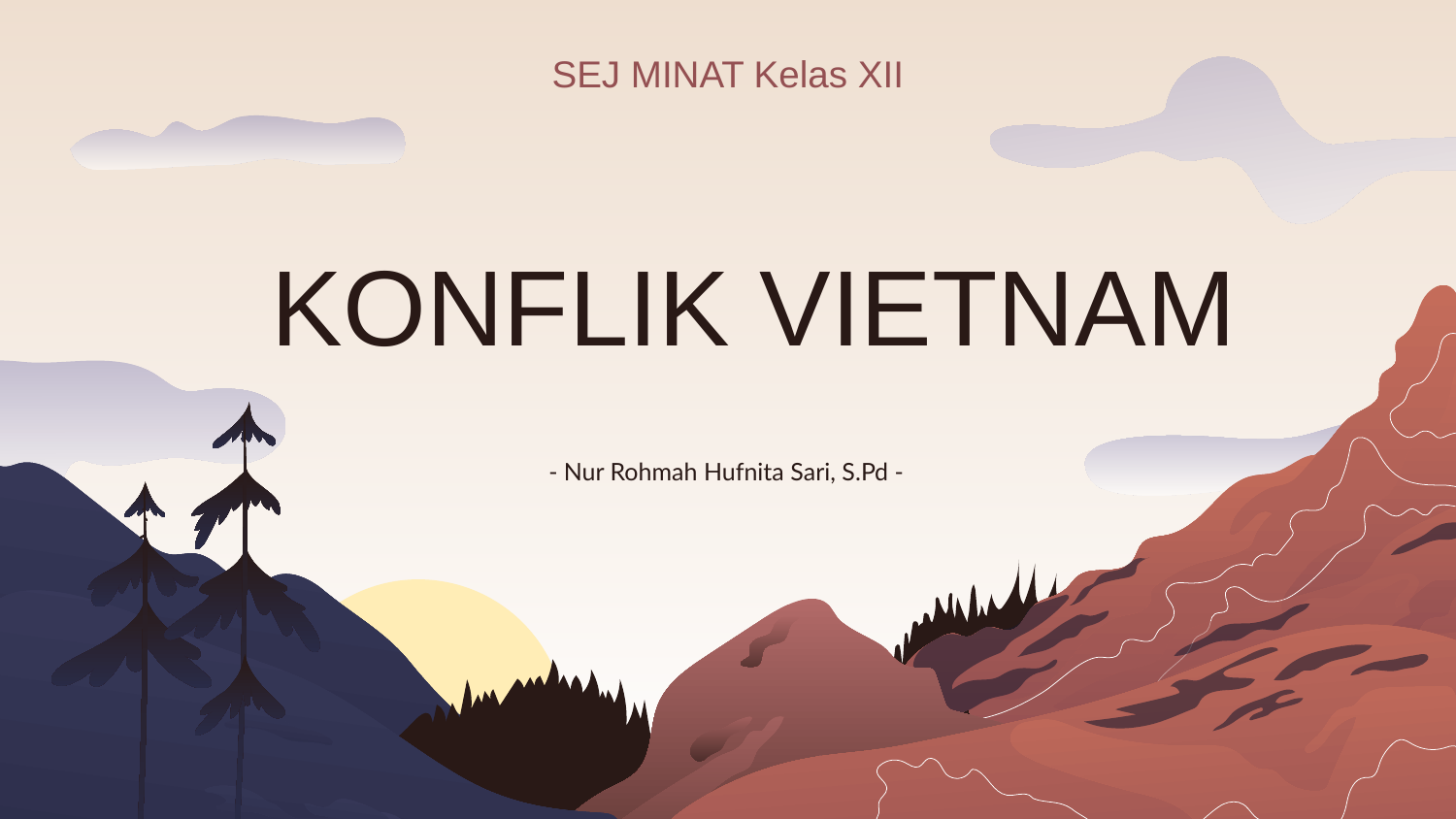

SEJ MINAT Kelas XII

# KONFLIK VIETNAM

- Nur Rohmah Hufnita Sari, S.Pd -